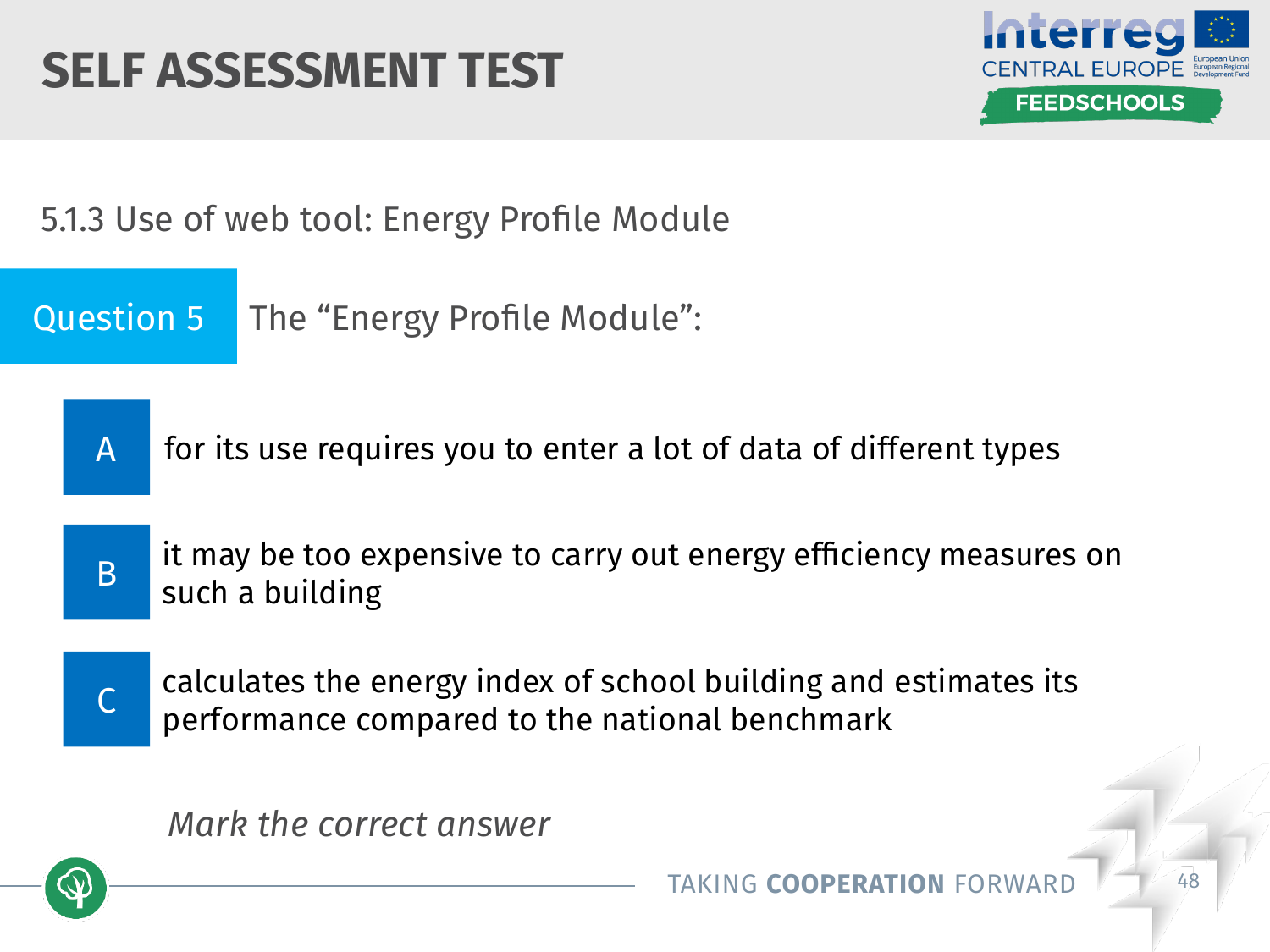

# Self assessment test
5.1.3 Use of web tool: Energy Profile Module

	Mark the correct answer

Question 5
The “Energy Profile Module”:
A
for its use requires you to enter a lot of data of different types
B
it may be too expensive to carry out energy efficiency measures on such a building
C
calculates the energy index of school building and estimates its performance compared to the national benchmark